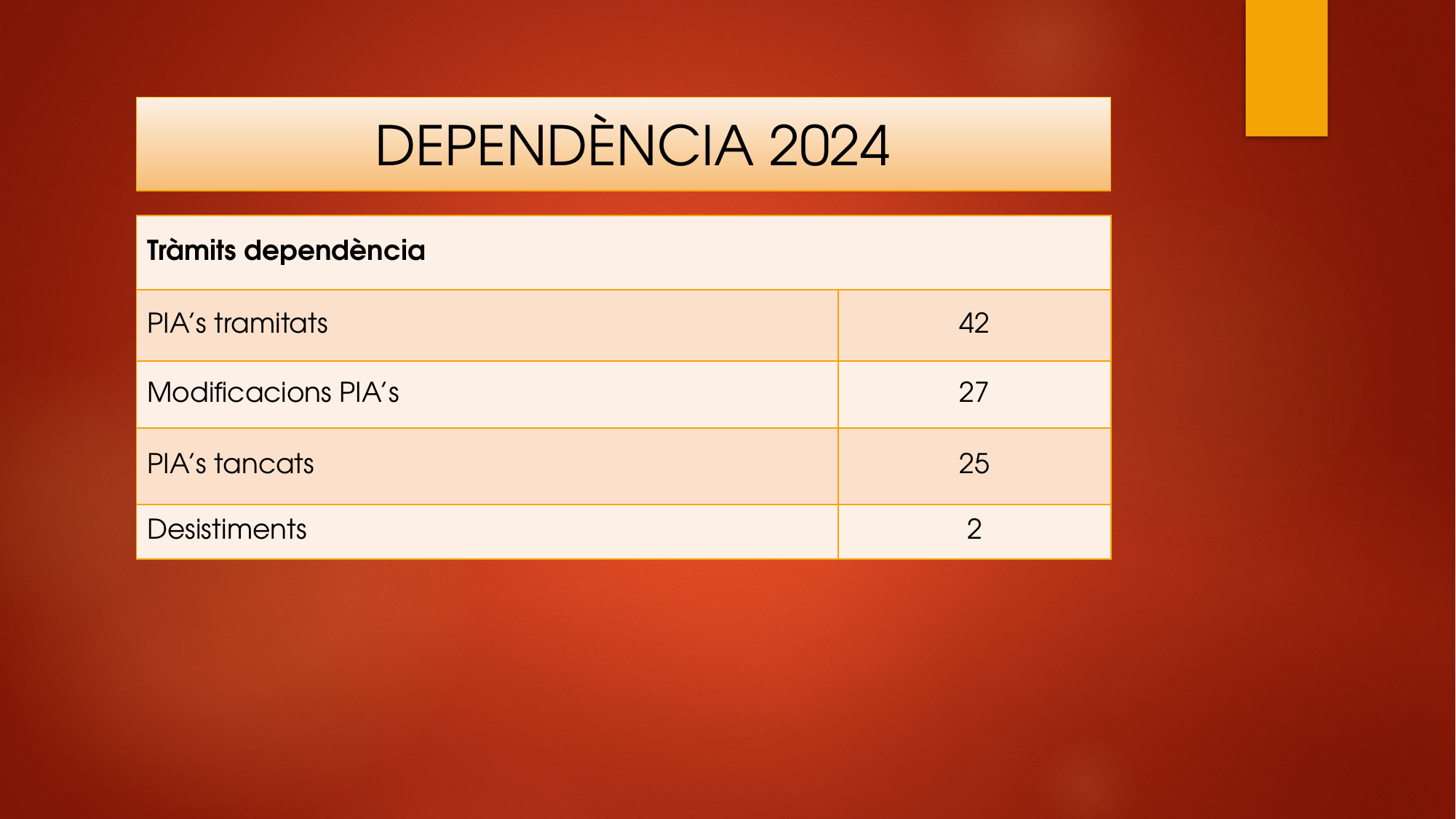

DEPENDÈNCIA 2024
| Tràmits dependència |  |
| --- | --- |
| PIA’s tramitats | 42 |
| Modificacions PIA’s | 27 |
| PIA’s tancats | 25 |
| Desistiments | 2 |